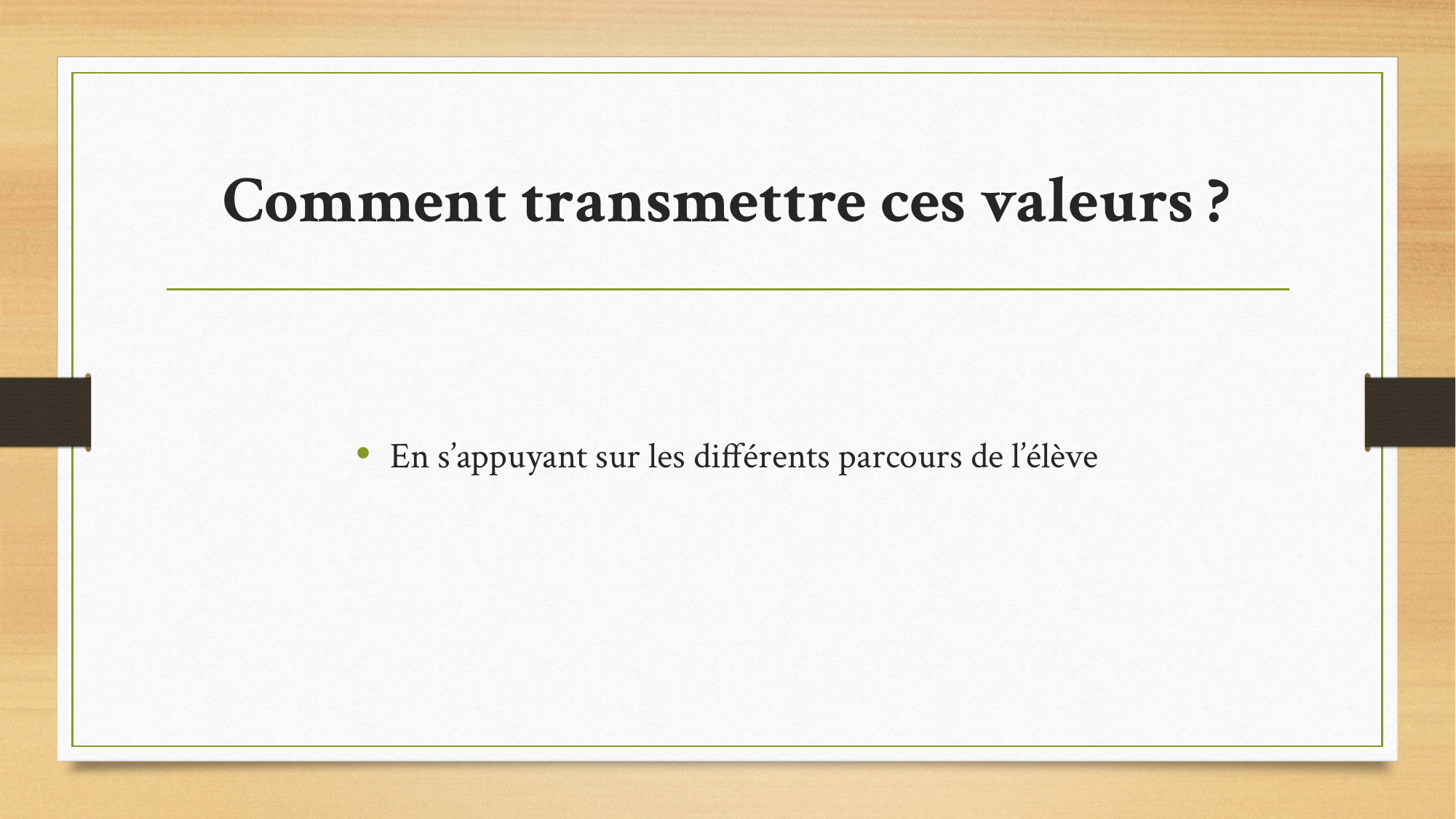

# Comment transmettre ces valeurs ?

En s’appuyant sur les différents parcours de l’élève